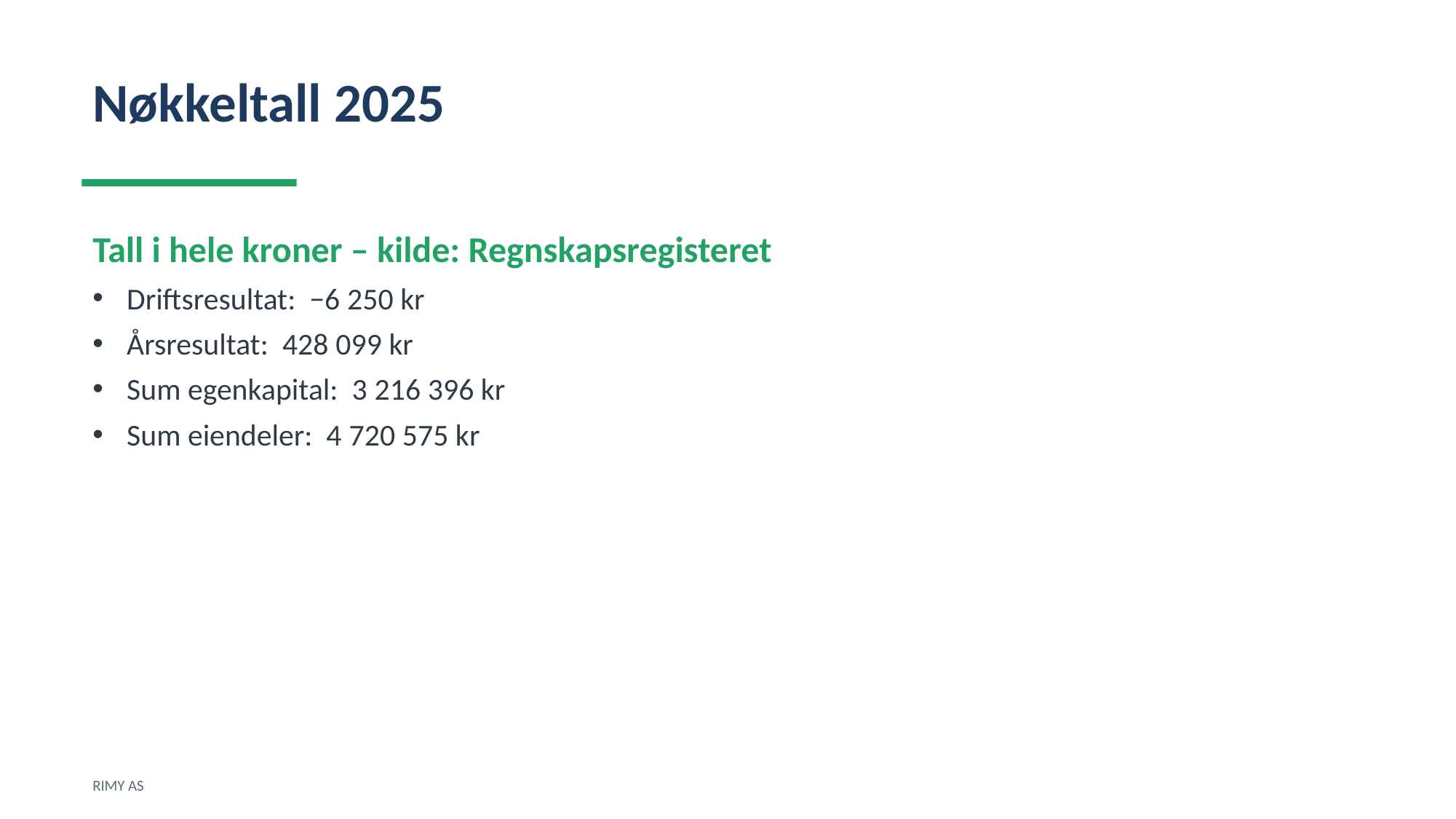

Nøkkeltall 2025

Tall i hele kroner – kilde: Regnskapsregisteret
Driftsresultat:  −6 250 kr
Årsresultat:  428 099 kr
Sum egenkapital:  3 216 396 kr
Sum eiendeler:  4 720 575 kr
RIMY AS